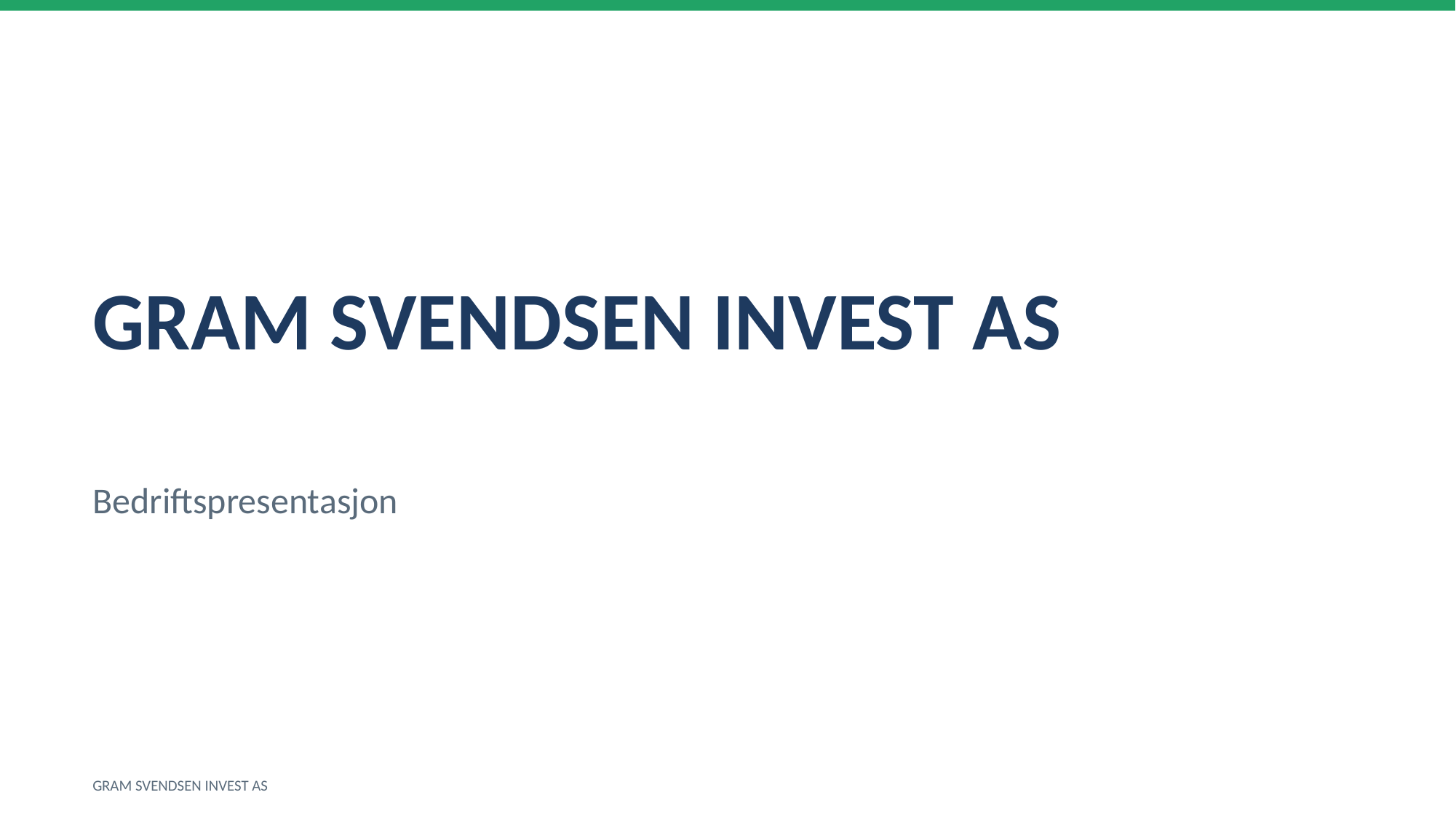

GRAM SVENDSEN INVEST AS
Bedriftspresentasjon
GRAM SVENDSEN INVEST AS